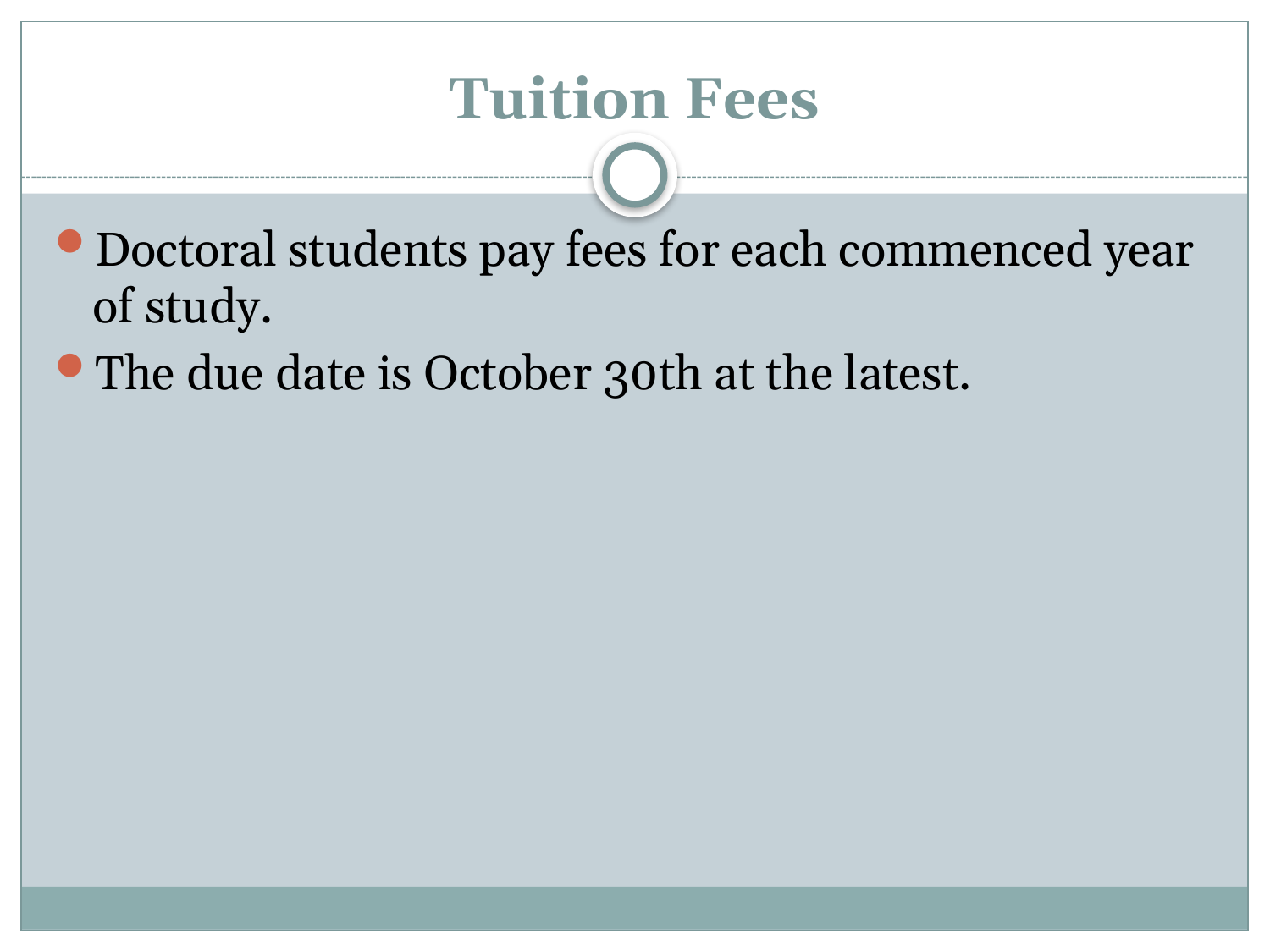

# Tuition Fees
Doctoral students pay fees for each commenced year of study.
The due date is October 30th at the latest.